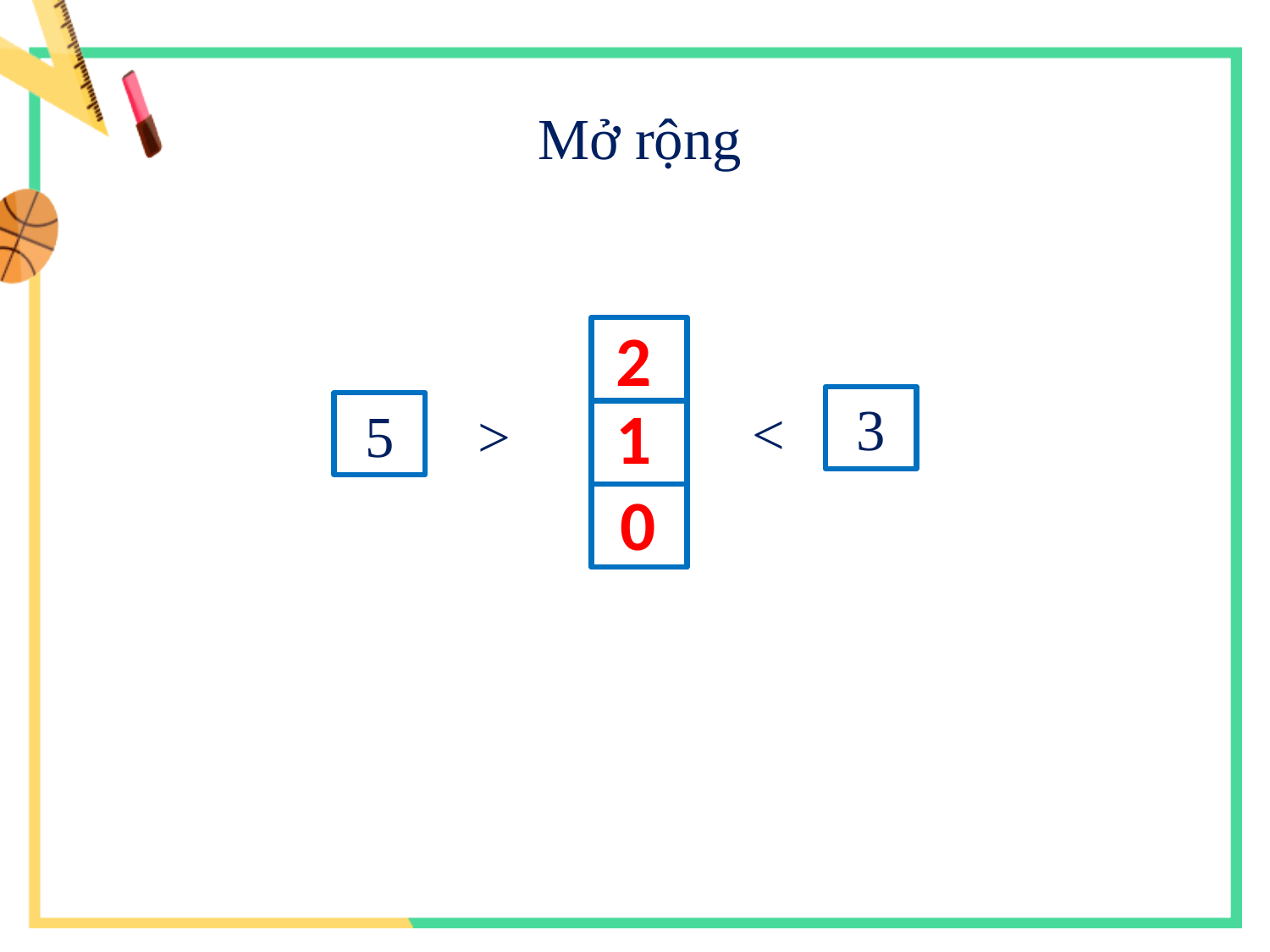

Mở rộng
2

3
1
<
>
5

0